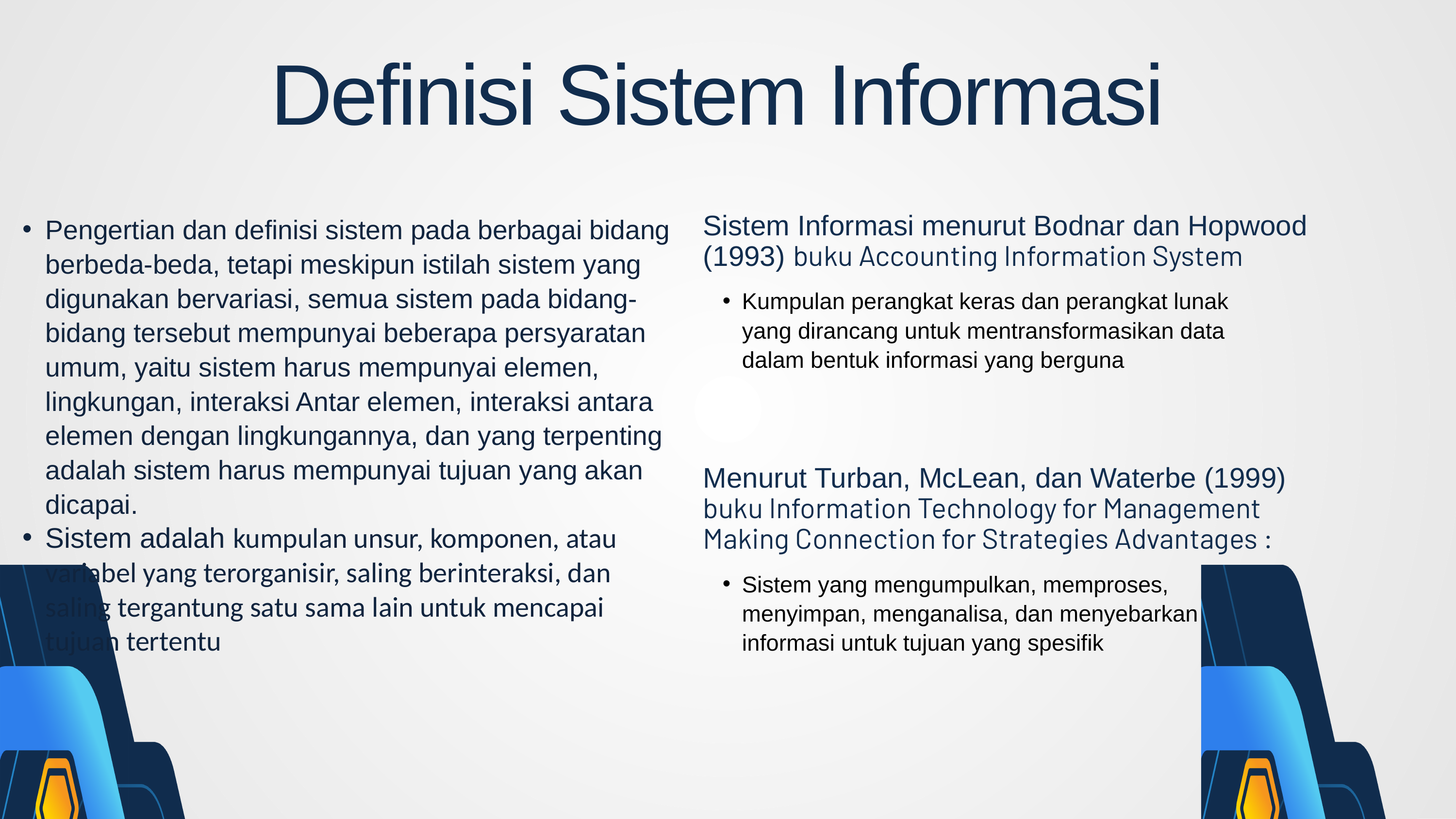

Definisi Sistem Informasi
Pengertian dan definisi sistem pada berbagai bidang berbeda-beda, tetapi meskipun istilah sistem yang digunakan bervariasi, semua sistem pada bidang-bidang tersebut mempunyai beberapa persyaratan umum, yaitu sistem harus mempunyai elemen, lingkungan, interaksi Antar elemen, interaksi antara elemen dengan lingkungannya, dan yang terpenting adalah sistem harus mempunyai tujuan yang akan dicapai.
Sistem adalah kumpulan unsur, komponen, atau variabel yang terorganisir, saling berinteraksi, dan saling tergantung satu sama lain untuk mencapai tujuan tertentu

Sistem Informasi menurut Bodnar dan Hopwood (1993) buku Accounting Information System
Kumpulan perangkat keras dan perangkat lunak yang dirancang untuk mentransformasikan data dalam bentuk informasi yang berguna
Menurut Turban, McLean, dan Waterbe (1999) buku Information Technology for Management Making Connection for Strategies Advantages :
Sistem yang mengumpulkan, memproses, menyimpan, menganalisa, dan menyebarkan informasi untuk tujuan yang spesifik